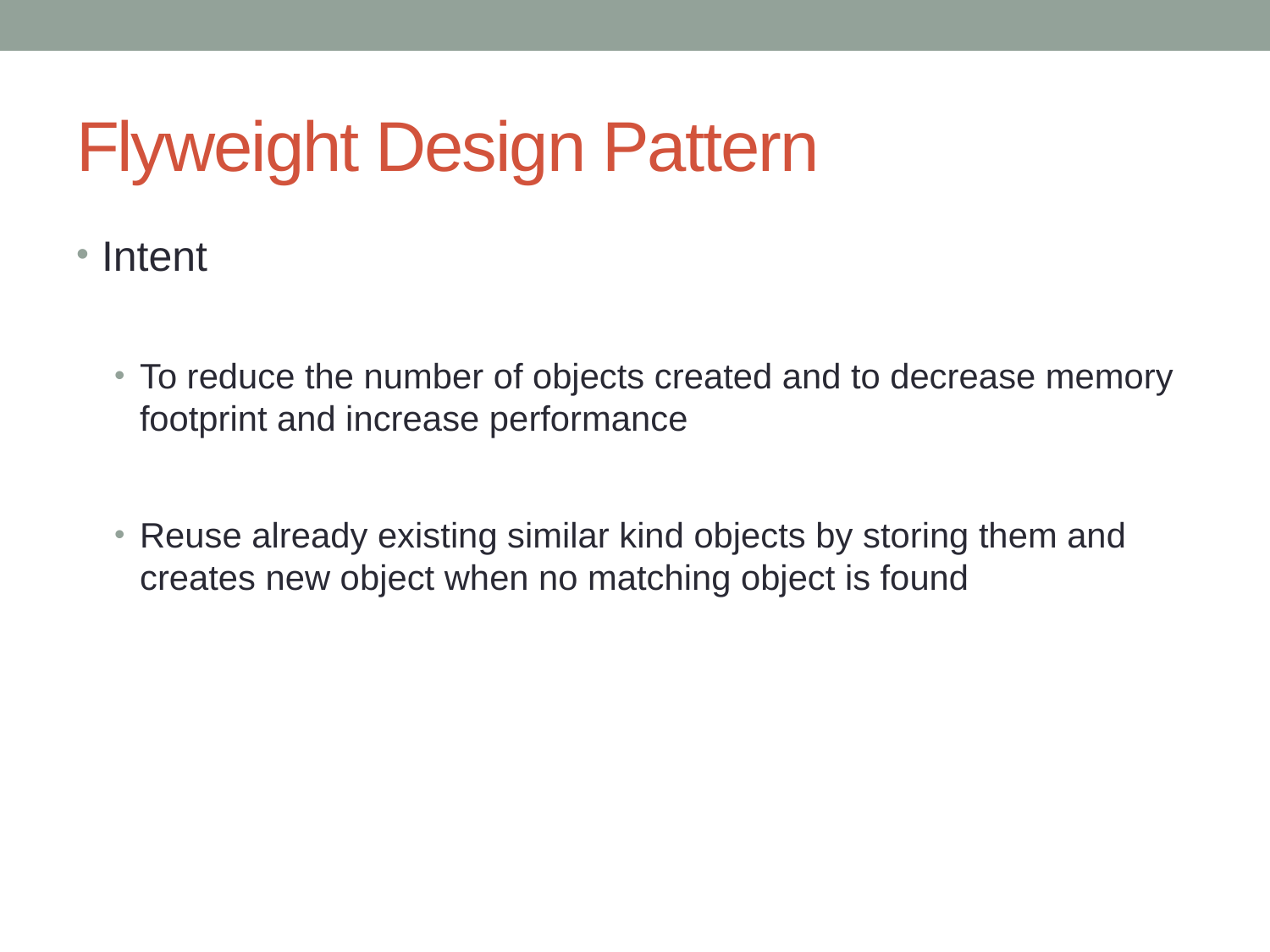

# Flyweight Design Pattern
Intent

To reduce the number of objects created and to decrease memory footprint and increase performance

Reuse already existing similar kind objects by storing them and creates new object when no matching object is found